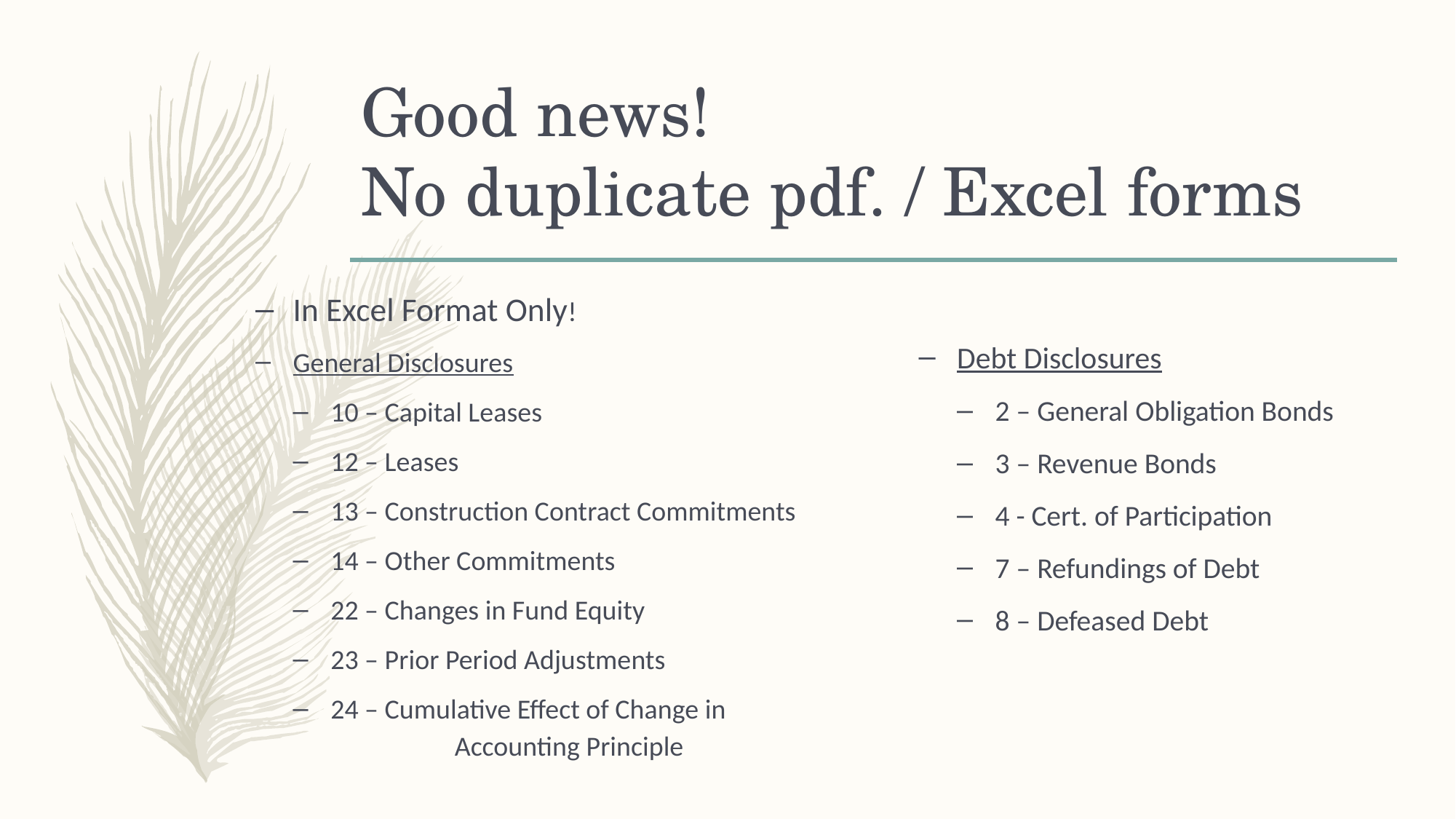

# Good news! No duplicate pdf. / Excel forms

Debt Disclosures
2 – General Obligation Bonds
3 – Revenue Bonds
4 - Cert. of Participation
7 – Refundings of Debt
8 – Defeased Debt
In Excel Format Only!
General Disclosures
10 – Capital Leases
12 – Leases
13 – Construction Contract Commitments
14 – Other Commitments
22 – Changes in Fund Equity
23 – Prior Period Adjustments
24 – Cumulative Effect of Change in 	  	    Accounting Principle